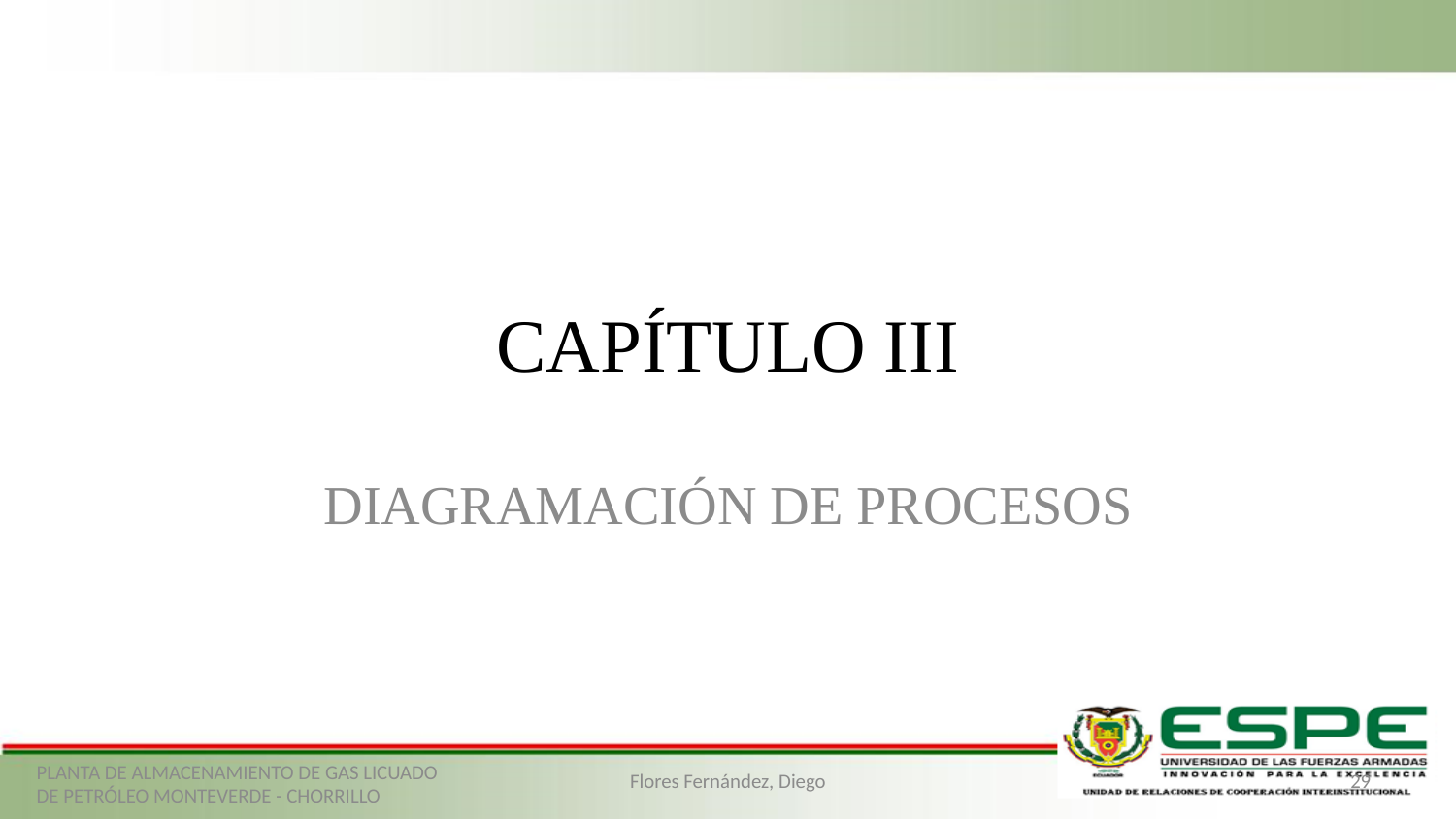

# CAPÍTULO III
DIAGRAMACIÓN DE PROCESOS
PLANTA DE ALMACENAMIENTO DE GAS LICUADO DE PETRÓLEO MONTEVERDE - CHORRILLO
Flores Fernández, Diego
29